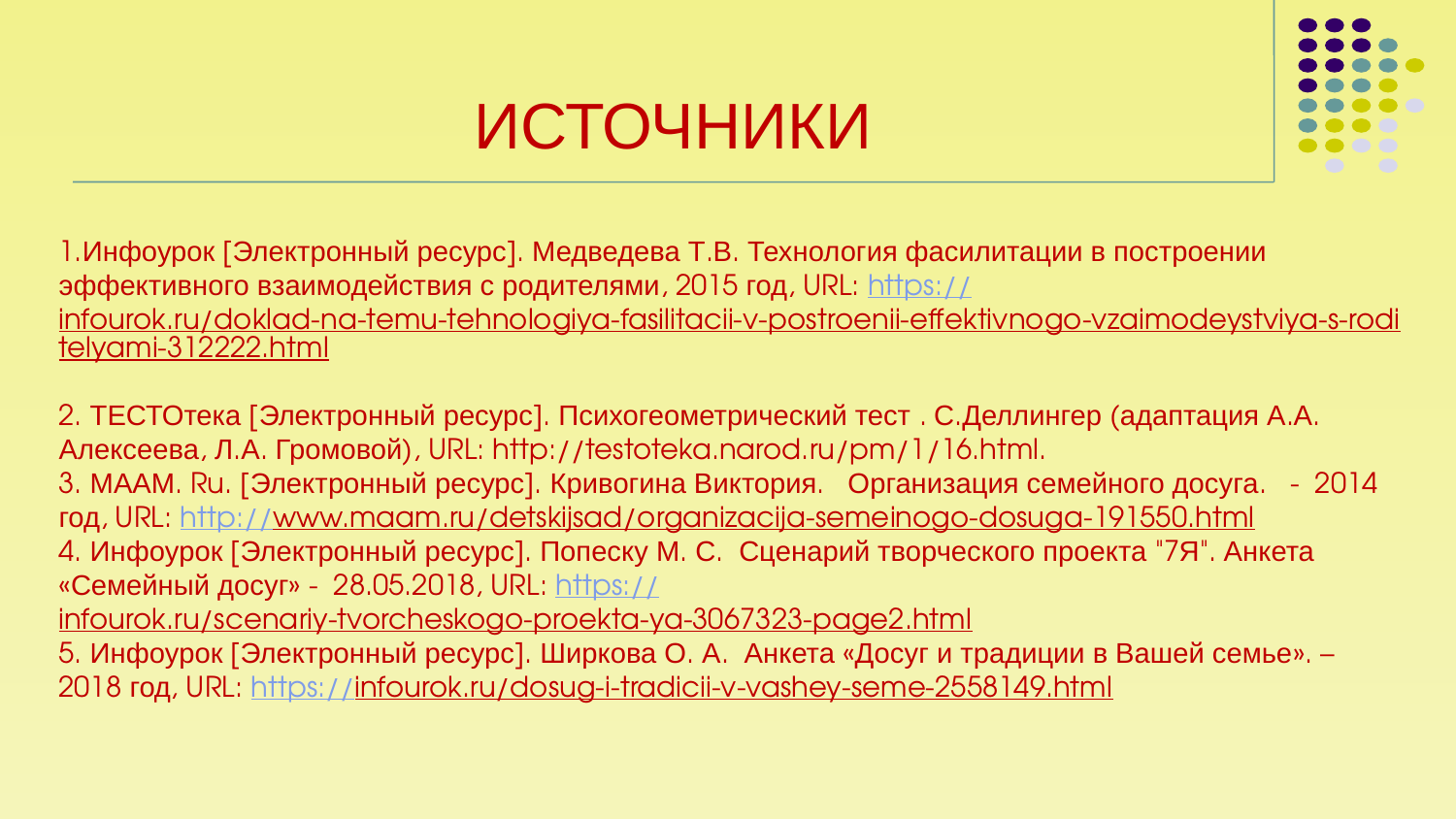

# ИСТОЧНИКИ
1.Инфоурок [Электронный ресурс]. Медведева Т.В. Технология фасилитации в построении эффективного взаимодействия с родителями, 2015 год, URL: https://infourok.ru/doklad-na-temu-tehnologiya-fasilitacii-v-postroenii-effektivnogo-vzaimodeystviya-s-roditelyami-312222.html
2. ТЕСТОтека [Электронный ресурс]. Психогеометрический тест . С.Деллингер (адаптация А.А. Алексеева, Л.А. Громовой), URL: http://testoteka.narod.ru/pm/1/16.html.
3. МААМ. Ru. [Электронный ресурс]. Кривогина Виктория.   Организация семейного досуга.   -  2014 год, URL: http://www.maam.ru/detskijsad/organizacija-semeinogo-dosuga-191550.html
4. Инфоурок [Электронный ресурс]. Попеску М. С.  Сценарий творческого проекта "7Я". Анкета «Семейный досуг» -  28.05.2018, URL: https://infourok.ru/scenariy-tvorcheskogo-proekta-ya-3067323-page2.html
5. Инфоурок [Электронный ресурс]. Ширкова О. А.  Анкета «Досуг и традиции в Вашей семье». – 2018 год, URL: https://infourok.ru/dosug-i-tradicii-v-vashey-seme-2558149.html